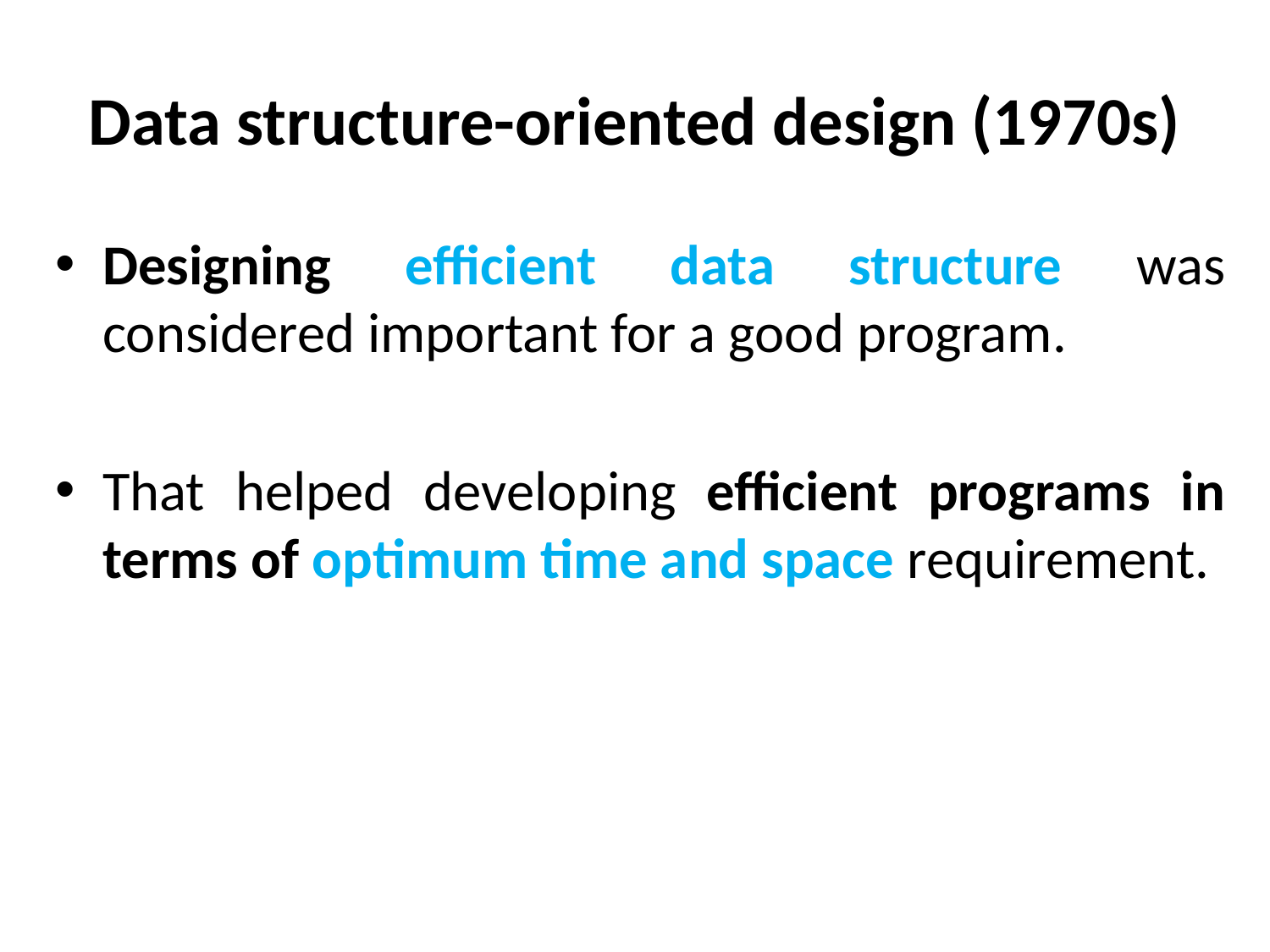

# Data structure-oriented design (1970s)
Designing efficient data structure was considered important for a good program.

That helped developing efficient programs in terms of optimum time and space requirement.